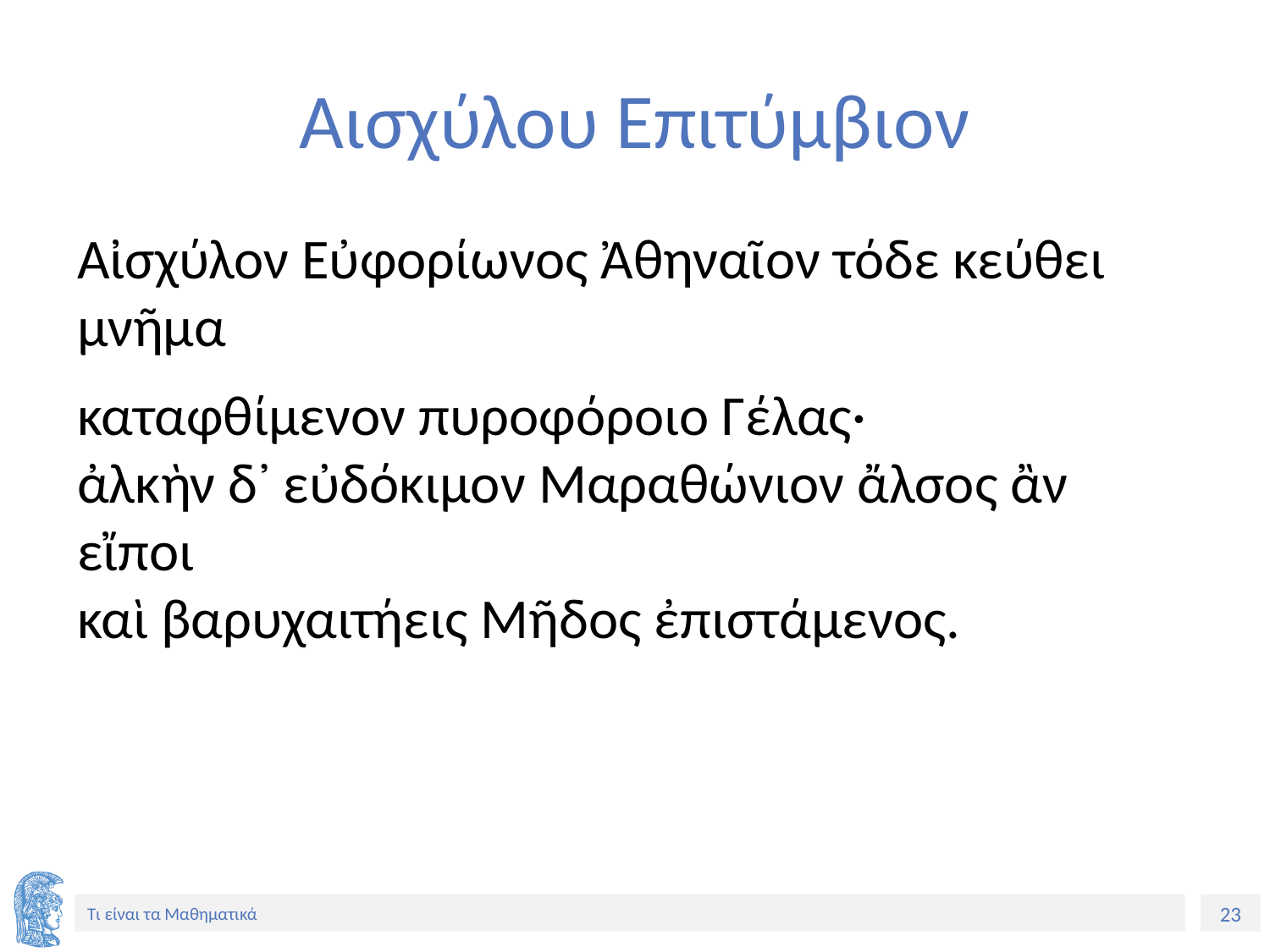

# Αισχύλου Επιτύμβιον
Αἰσχύλον Εὐφορίωνος Ἀθηναῖον τόδε κεύθει
μνῆμα
καταφθίμενον πυροφόροιο Γέλας·
ἀλκὴν δ᾽ εὐδόκιμον Μαραθώνιον ἄλσος ἂν εἴποι
καὶ βαρυχαιτήεις Μῆδος ἐπιστάμενος.